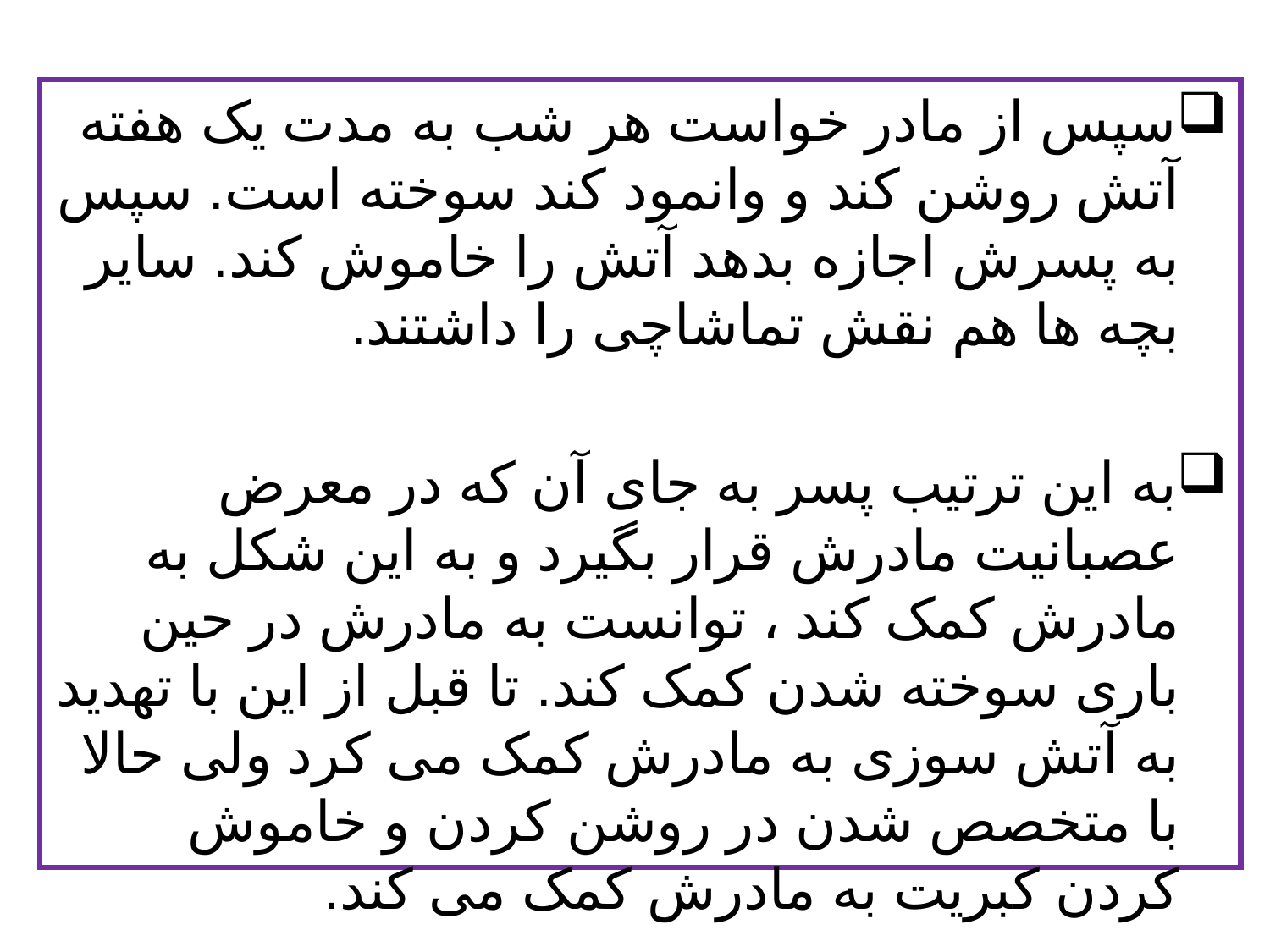

سپس از مادر خواست هر شب به مدت یک هفته آتش روشن کند و وانمود کند سوخته است. سپس به پسرش اجازه بدهد آتش را خاموش کند. سایر بچه ها هم نقش تماشاچی را داشتند.

به این ترتیب پسر به جای آن که در معرض عصبانیت مادرش قرار بگیرد و به این شکل به مادرش کمک کند ، توانست به مادرش در حین باری سوخته شدن کمک کند. تا قبل از این با تهدید به آتش سوزی به مادرش کمک می کرد ولی حالا با متخصص شدن در روشن کردن و خاموش کردن کبریت به مادرش کمک می کند.